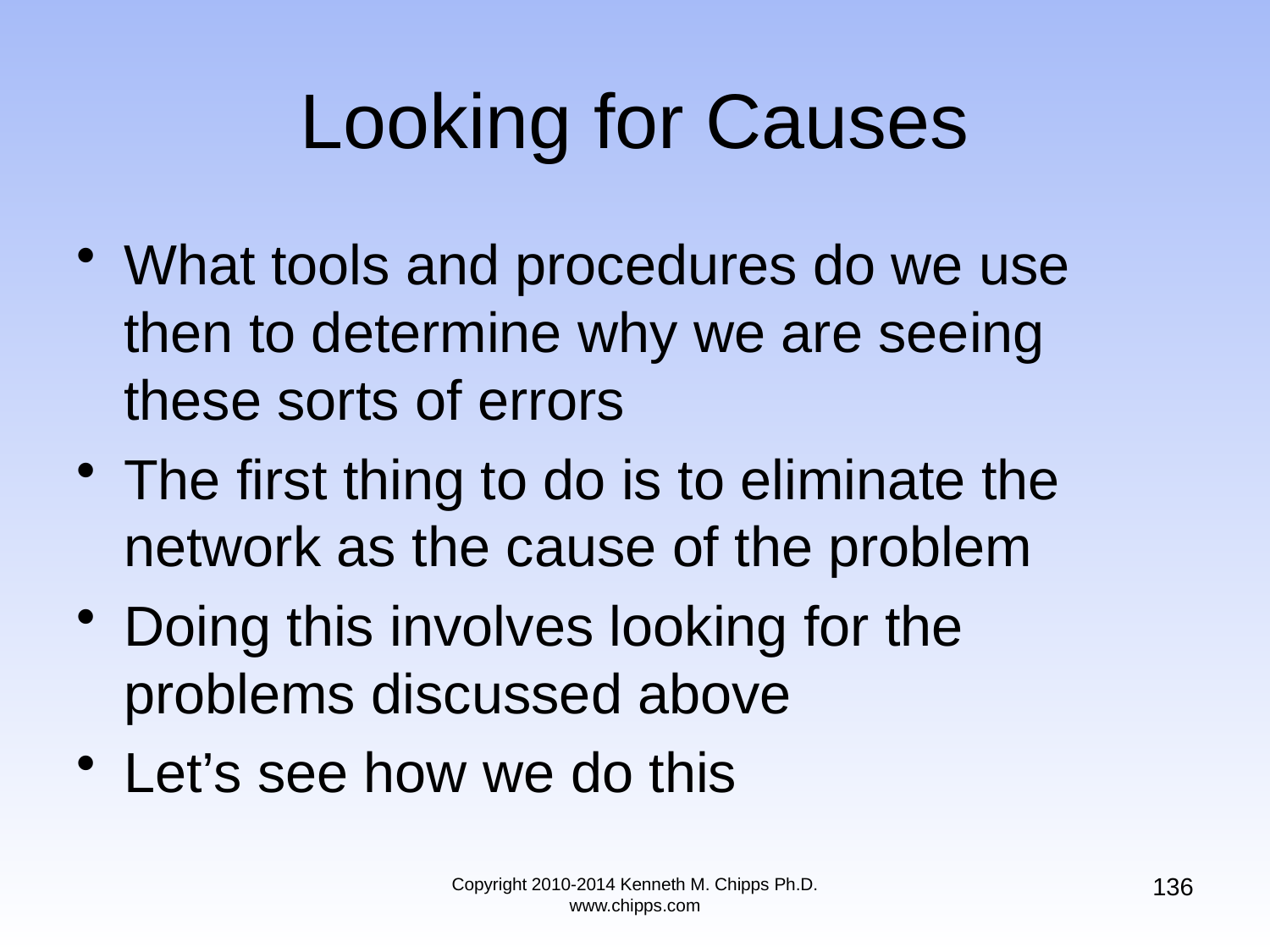

# Looking for Causes
What tools and procedures do we use then to determine why we are seeing these sorts of errors
The first thing to do is to eliminate the network as the cause of the problem
Doing this involves looking for the problems discussed above
Let’s see how we do this
136
Copyright 2010-2014 Kenneth M. Chipps Ph.D. www.chipps.com